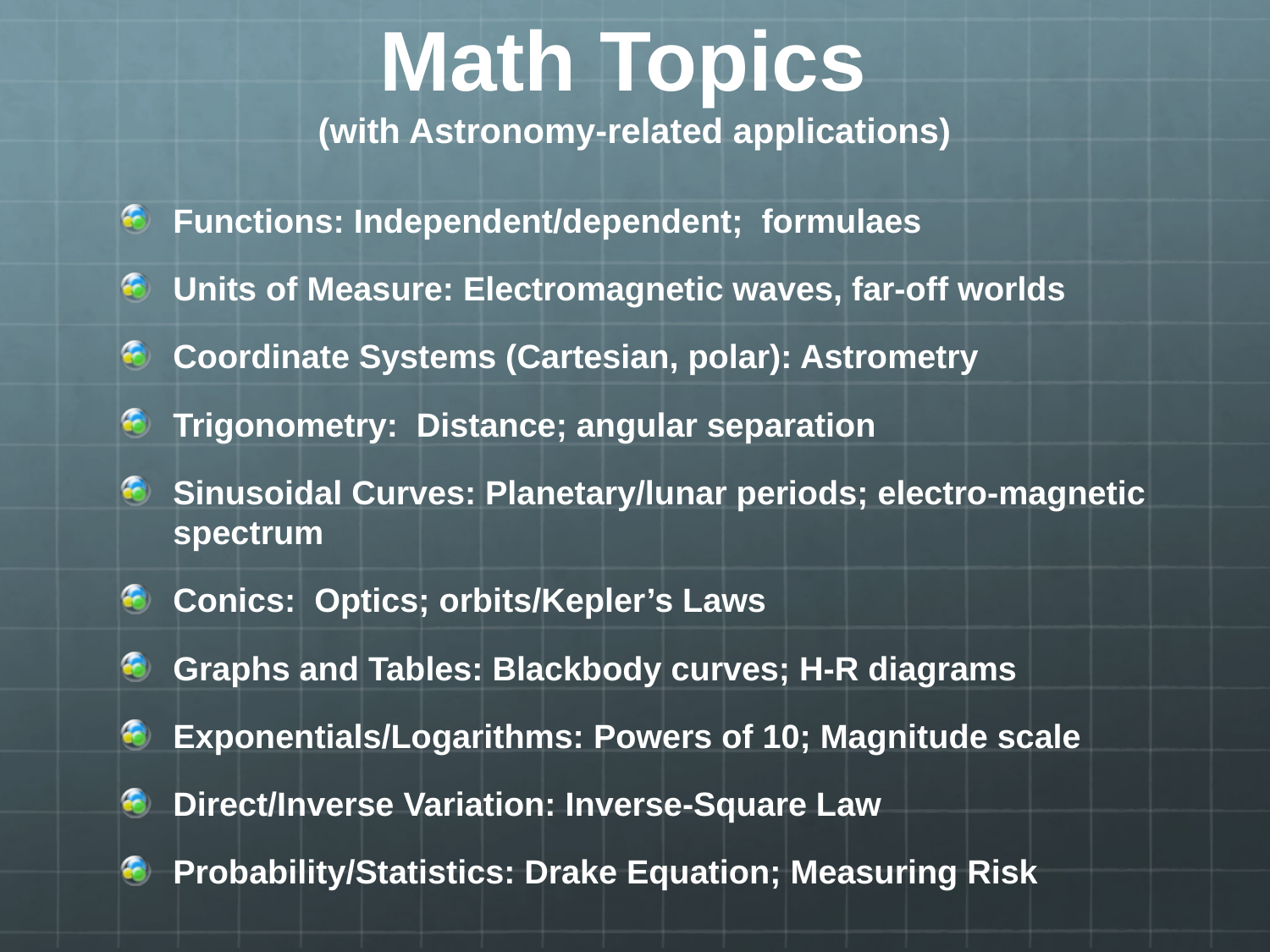

# Math Topics (with Astronomy-related applications)
Functions: Independent/dependent;  formulaes
Units of Measure: Electromagnetic waves, far-off worlds
Coordinate Systems (Cartesian, polar): Astrometry
Trigonometry:  Distance; angular separation
Sinusoidal Curves: Planetary/lunar periods; electro-magnetic spectrum
Conics:  Optics; orbits/Kepler’s Laws
Graphs and Tables: Blackbody curves; H-R diagrams
Exponentials/Logarithms: Powers of 10; Magnitude scale
Direct/Inverse Variation: Inverse-Square Law
Probability/Statistics: Drake Equation; Measuring Risk